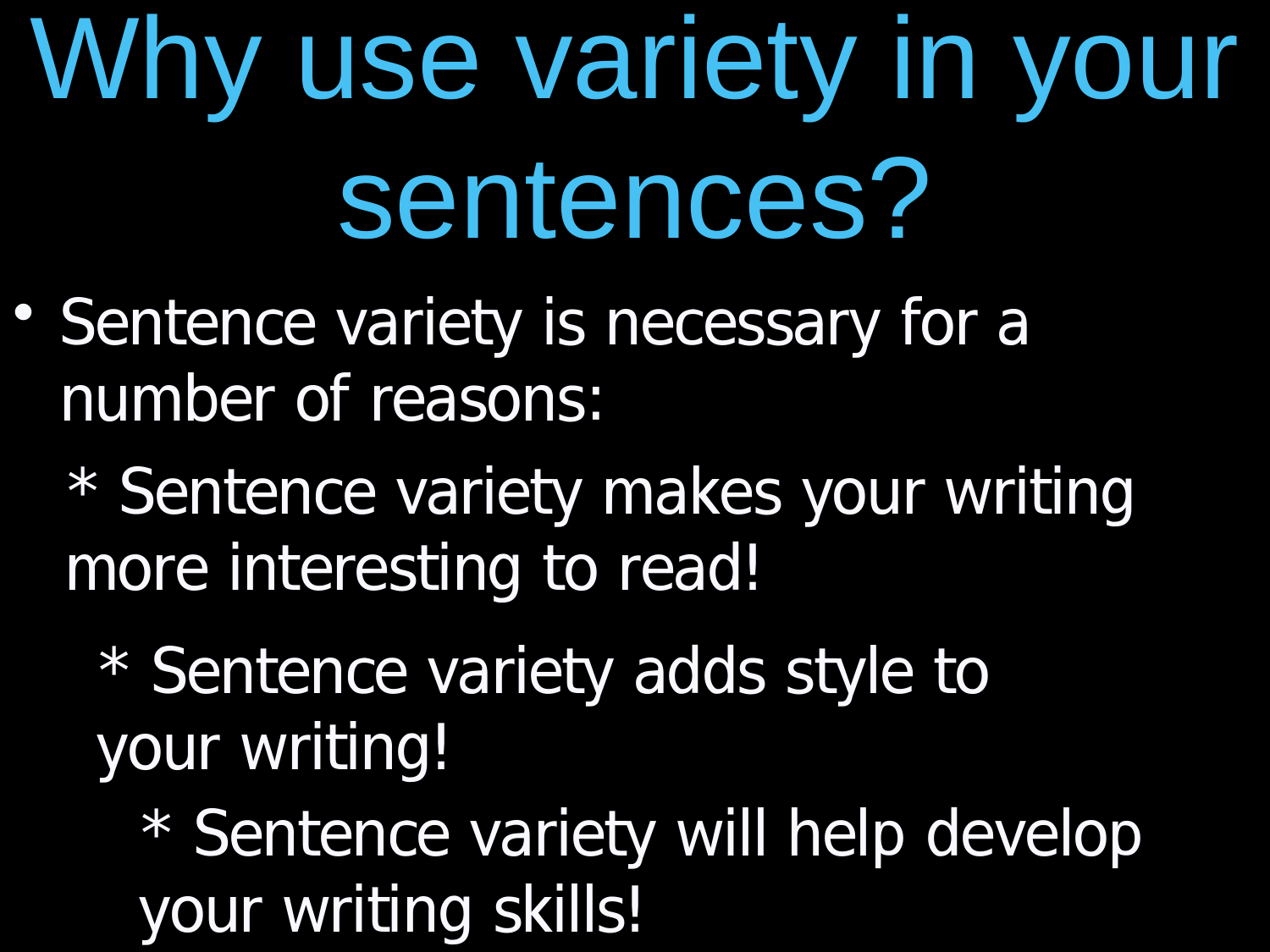

# Why use variety in your sentences?
Sentence variety is necessary for a number of reasons:
* Sentence variety makes your writing more interesting to read!

* Sentence variety adds style to your writing!
* Sentence variety will help develop your writing skills!